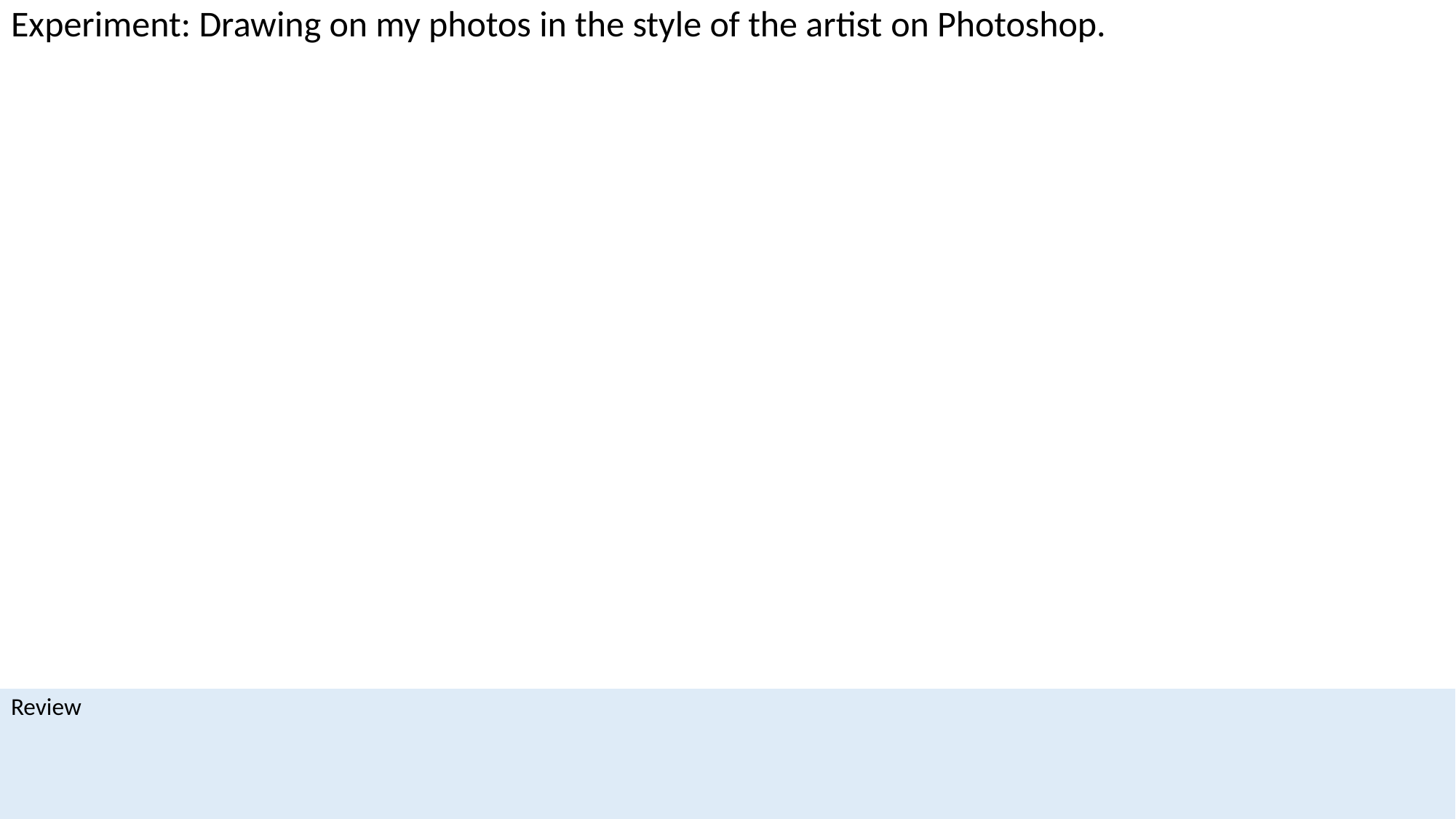

# Experiment: Drawing on my photos in the style of the artist on Photoshop.
Review